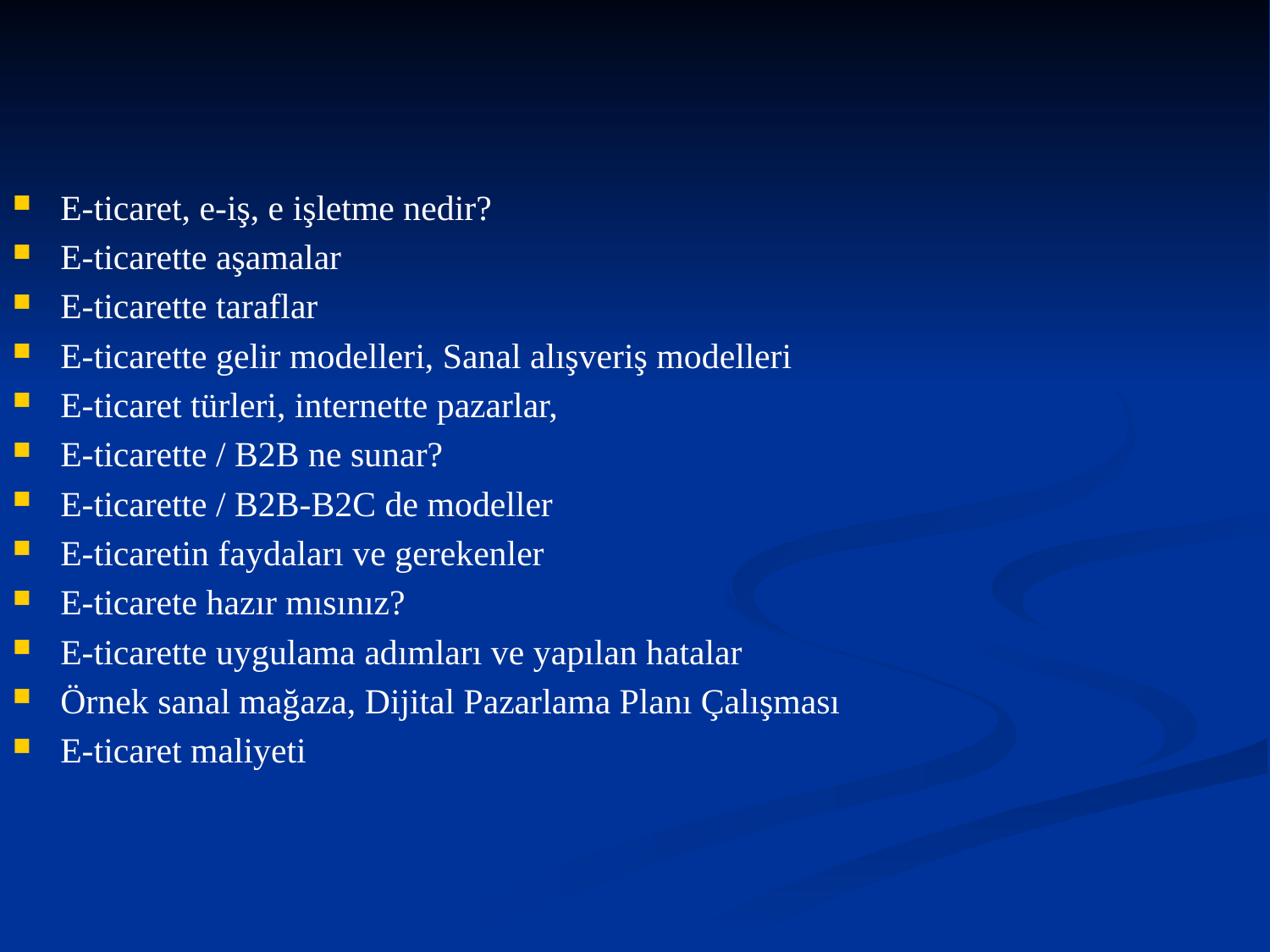

E-ticaret, e-iş, e işletme nedir?
E-ticarette aşamalar
E-ticarette taraflar
E-ticarette gelir modelleri, Sanal alışveriş modelleri
E-ticaret türleri, internette pazarlar,
E-ticarette / B2B ne sunar?
E-ticarette / B2B-B2C de modeller
E-ticaretin faydaları ve gerekenler
E-ticarete hazır mısınız?
E-ticarette uygulama adımları ve yapılan hatalar
Örnek sanal mağaza, Dijital Pazarlama Planı Çalışması
E-ticaret maliyeti